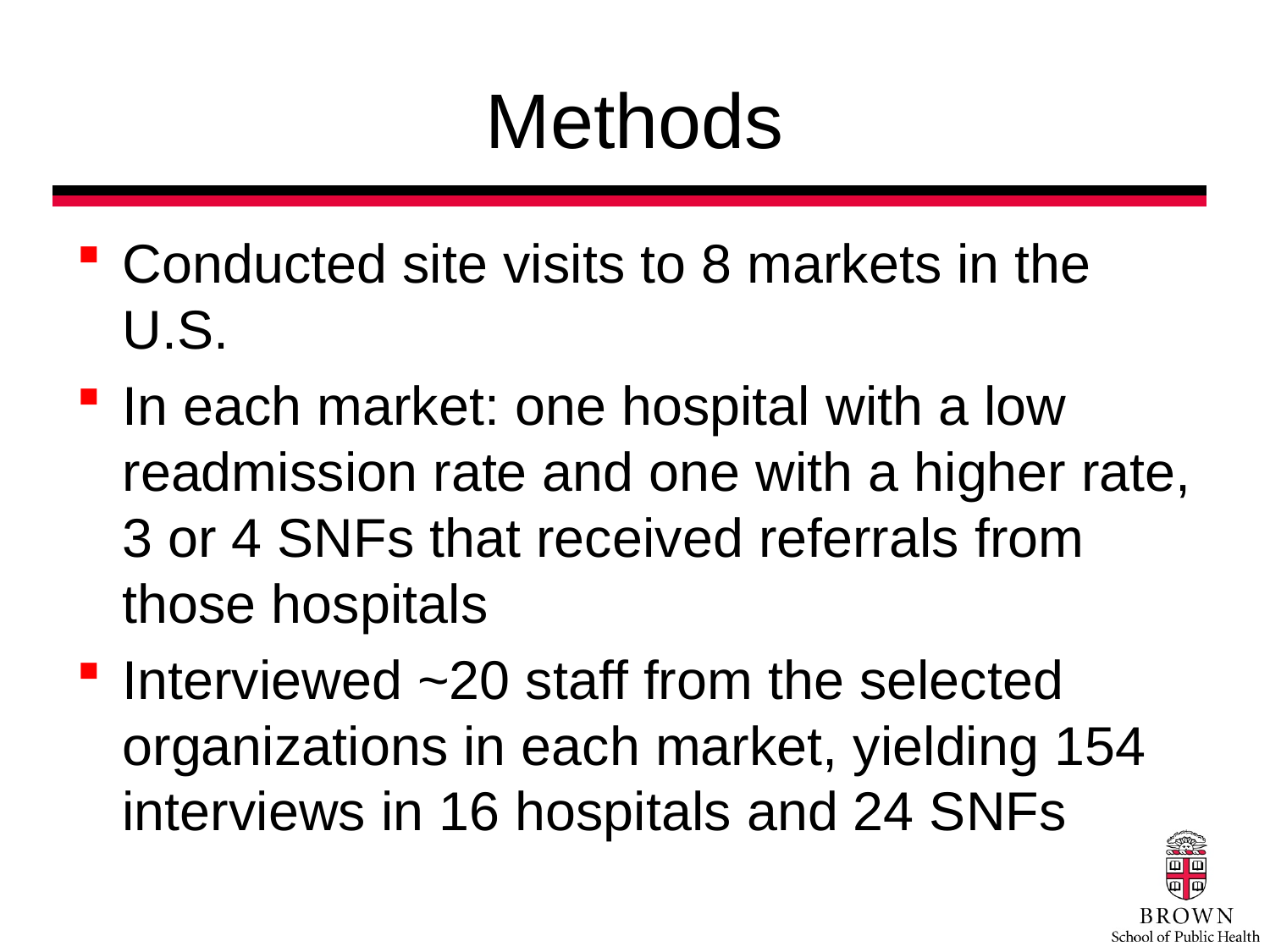

# Methods
Conducted site visits to 8 markets in the U.S.
In each market: one hospital with a low readmission rate and one with a higher rate, 3 or 4 SNFs that received referrals from those hospitals
Interviewed ~20 staff from the selected organizations in each market, yielding 154 interviews in 16 hospitals and 24 SNFs